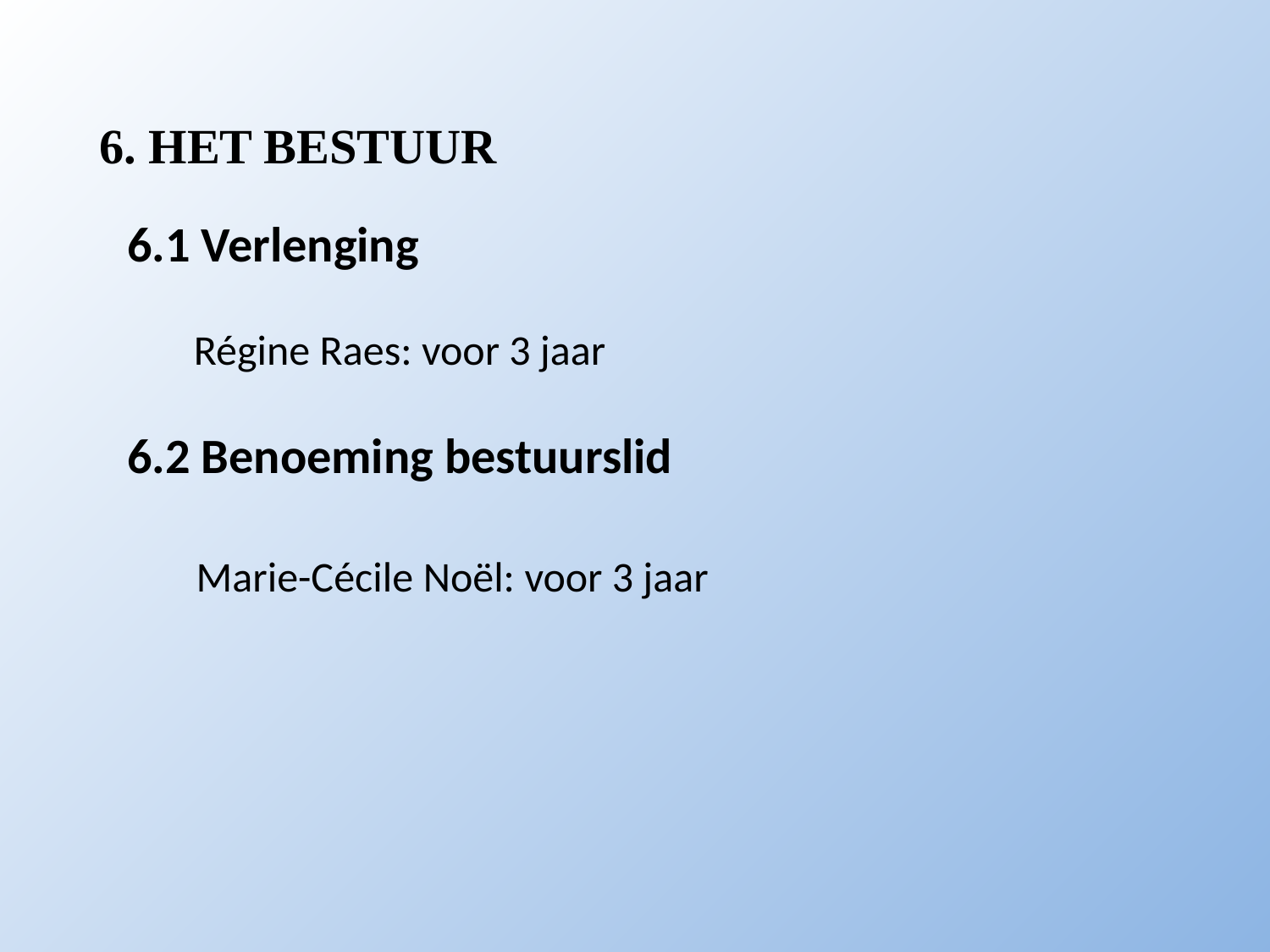

6. HET BESTUUR
 6.1 Verlenging

        Régine Raes: voor 3 jaar

 6.2 Benoeming bestuurslid

       Marie-Cécile Noël: voor 3 jaar